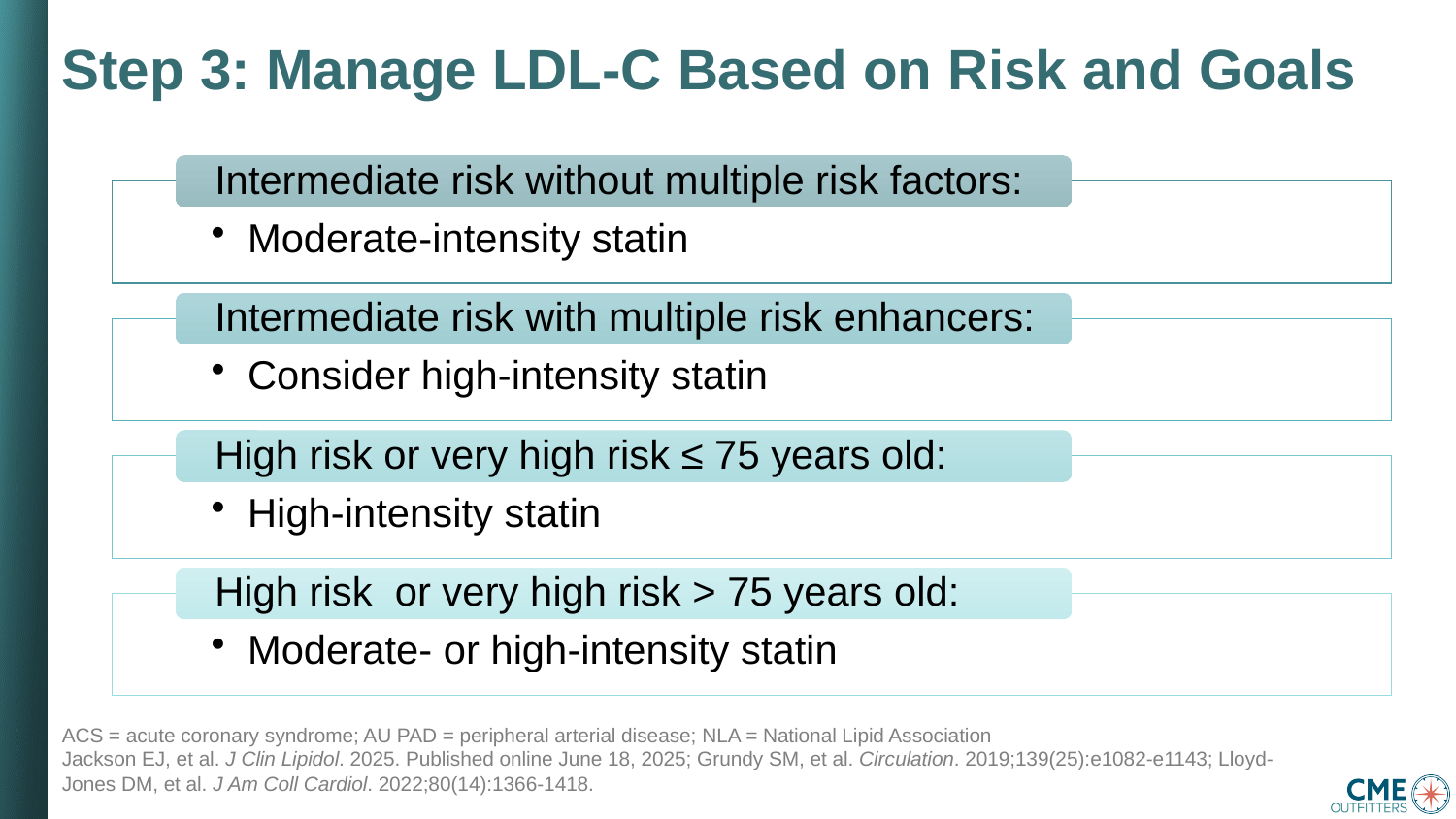

# Step 3: Manage LDL-C Based on Risk and Goals
Moderate-intensity statin
Intermediate risk without multiple risk factors:
Consider high-intensity statin
Intermediate risk with multiple risk enhancers:
High-intensity statin
High risk or very high risk ≤ 75 years old:
Moderate- or high-intensity statin
High risk  or very high risk > 75 years old:
ACS = acute coronary syndrome; AU PAD = peripheral arterial disease; NLA = National Lipid Association
Jackson EJ, et al. J Clin Lipidol. 2025. Published online June 18, 2025; Grundy SM, et al. Circulation. 2019;139(25):e1082-e1143; Lloyd-Jones DM, et al. J Am Coll Cardiol. 2022;80(14):1366-1418.